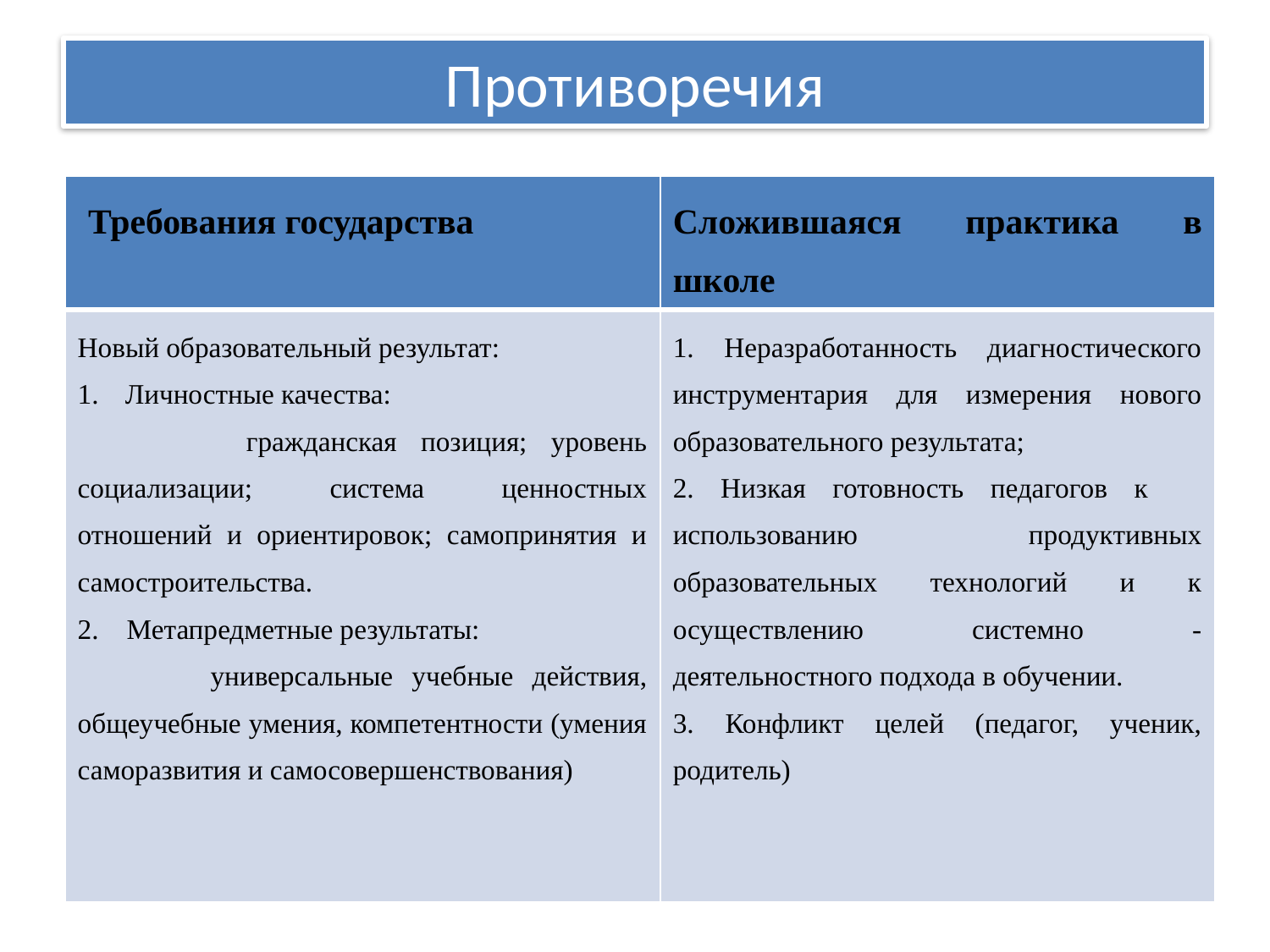

# Противоречия
| Требования государства | Сложившаяся практика в школе |
| --- | --- |
| Новый образовательный результат: Личностные качества: гражданская позиция; уровень социализации; система ценностных отношений и ориентировок; самопринятия и самостроительства. 2. Метапредметные результаты: универсальные учебные действия, общеучебные умения, компетентности (умения саморазвития и самосовершенствования) | 1. Неразработанность диагностического инструментария для измерения нового образовательного результата; 2. Низкая готовность педагогов к использованию продуктивных образовательных технологий и к осуществлению системно - деятельностного подхода в обучении. 3. Конфликт целей (педагог, ученик, родитель) |